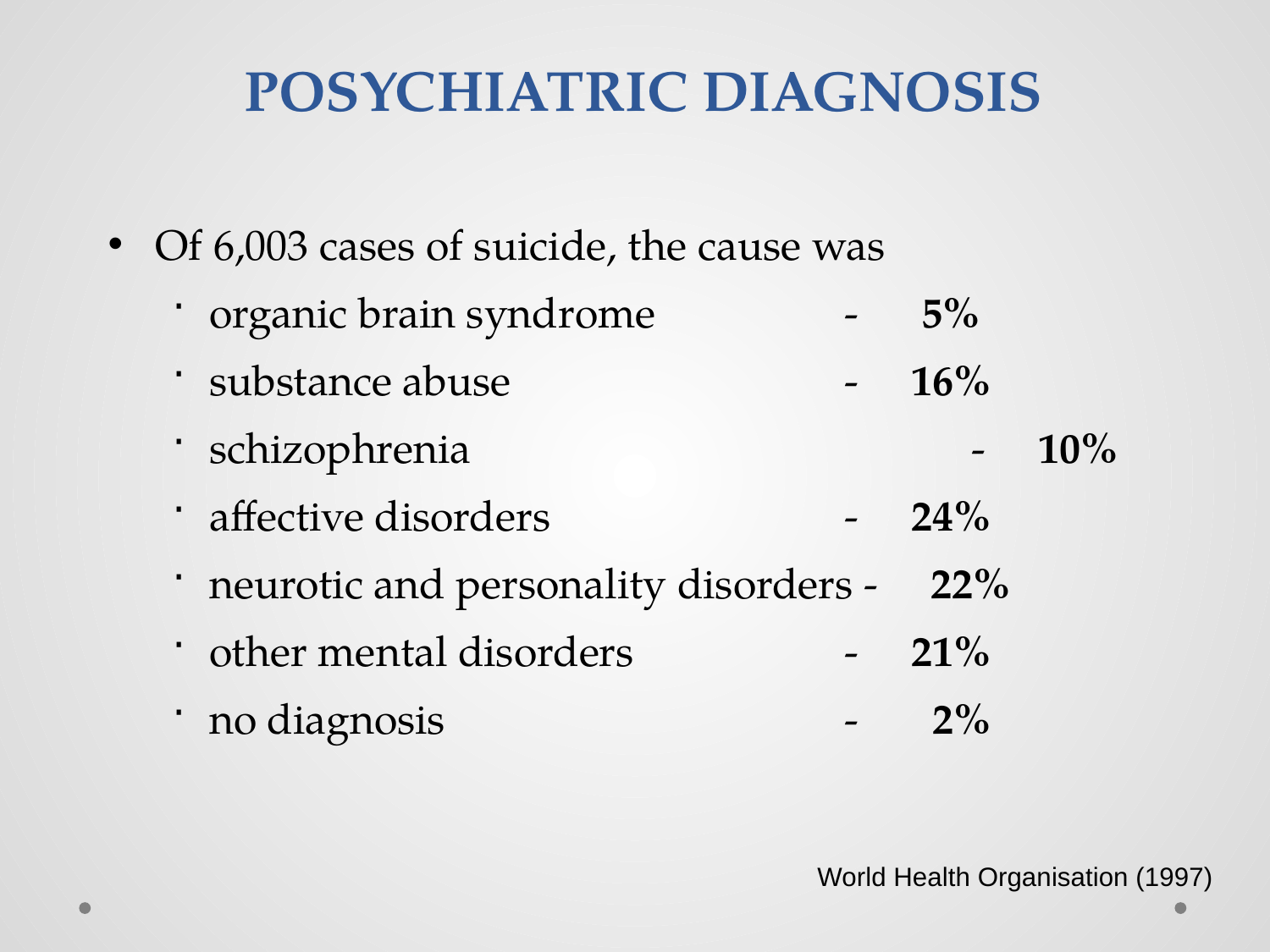

POSYCHIATRIC DIAGNOSIS
Of 6,003 cases of suicide, the cause was
organic brain syndrome 	            -      5%
substance abuse 		            -     16%
schizophrenia 			            -     10%
affective disorders  		            -     24%
neurotic and personality disorders -     22%
other mental disorders 		-     21%
no diagnosis 		                        -       2%
	World Health Organisation (1997)